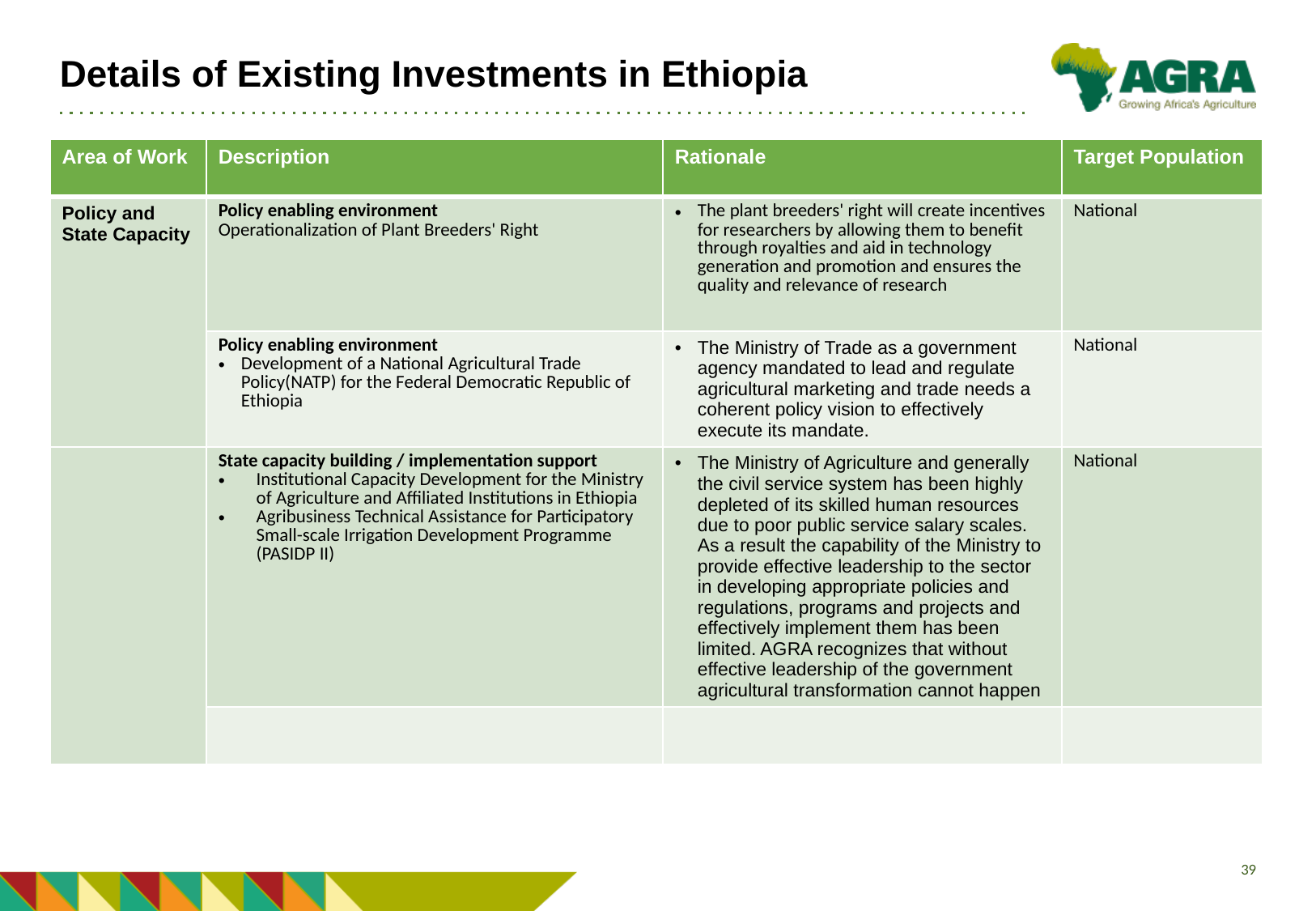

Details of Existing Investments in Ethiopia
| Area of Work | Description | Rationale | Target Population |
| --- | --- | --- | --- |
| Policy and State Capacity | Policy enabling environment Operationalization of Plant Breeders' Right | The plant breeders' right will create incentives for researchers by allowing them to benefit through royalties and aid in technology generation and promotion and ensures the quality and relevance of research | National |
|  | Policy enabling environment Development of a National Agricultural Trade Policy(NATP) for the Federal Democratic Republic of Ethiopia | The Ministry of Trade as a government agency mandated to lead and regulate agricultural marketing and trade needs a coherent policy vision to effectively execute its mandate. | National |
|  | State capacity building / implementation support Institutional Capacity Development for the Ministry of Agriculture and Affiliated Institutions in Ethiopia Agribusiness Technical Assistance for Participatory Small-scale Irrigation Development Programme (PASIDP II) | The Ministry of Agriculture and generally the civil service system has been highly depleted of its skilled human resources due to poor public service salary scales. As a result the capability of the Ministry to provide effective leadership to the sector in developing appropriate policies and regulations, programs and projects and effectively implement them has been limited. AGRA recognizes that without effective leadership of the government agricultural transformation cannot happen | National |
|  |  |  |  |